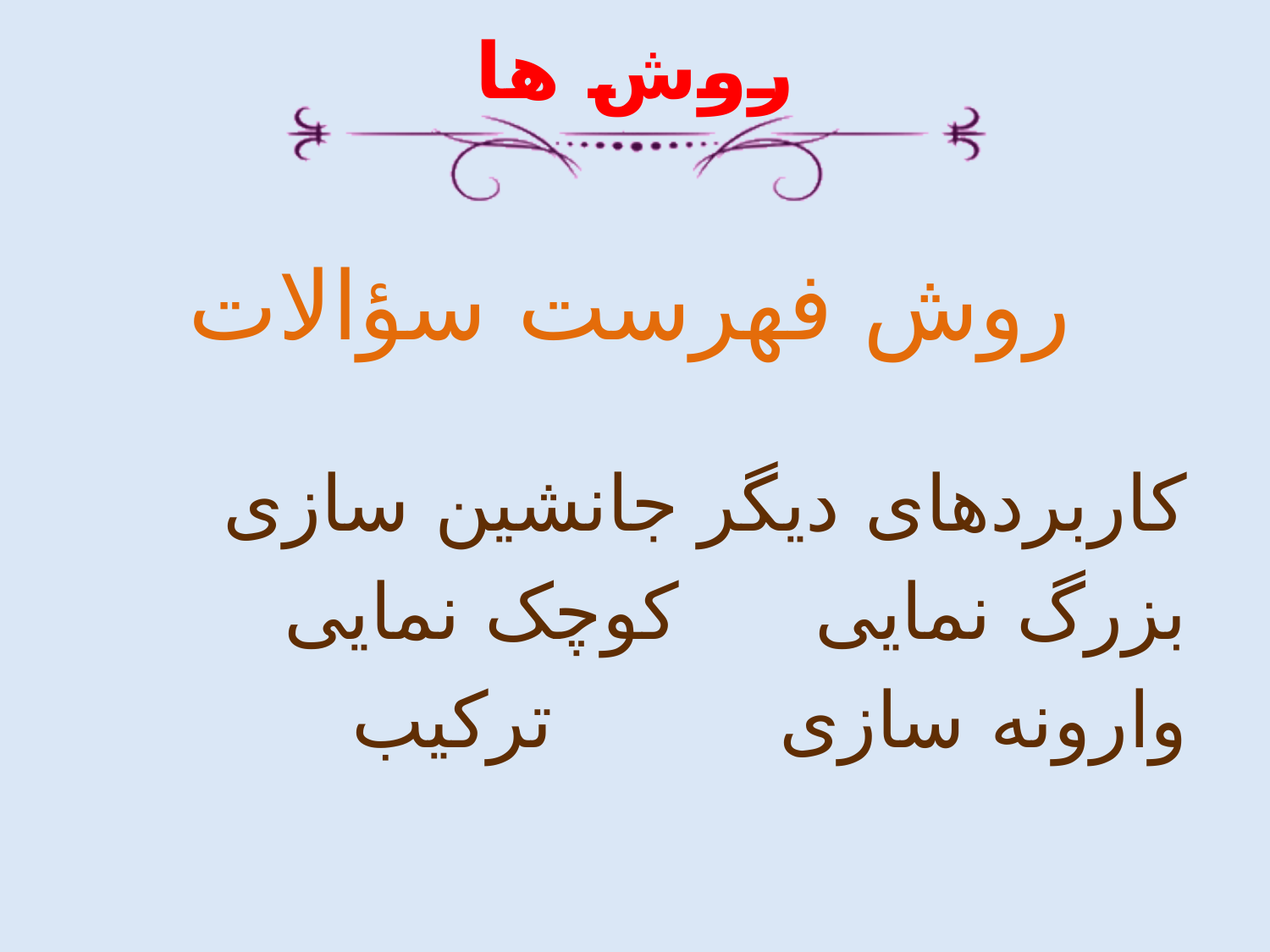

# روش ها
روش فهرست سؤالات

کاربردهای دیگر		جانشین سازی
بزرگ نمایی			کوچک نمایی
وارونه سازی			ترکیب